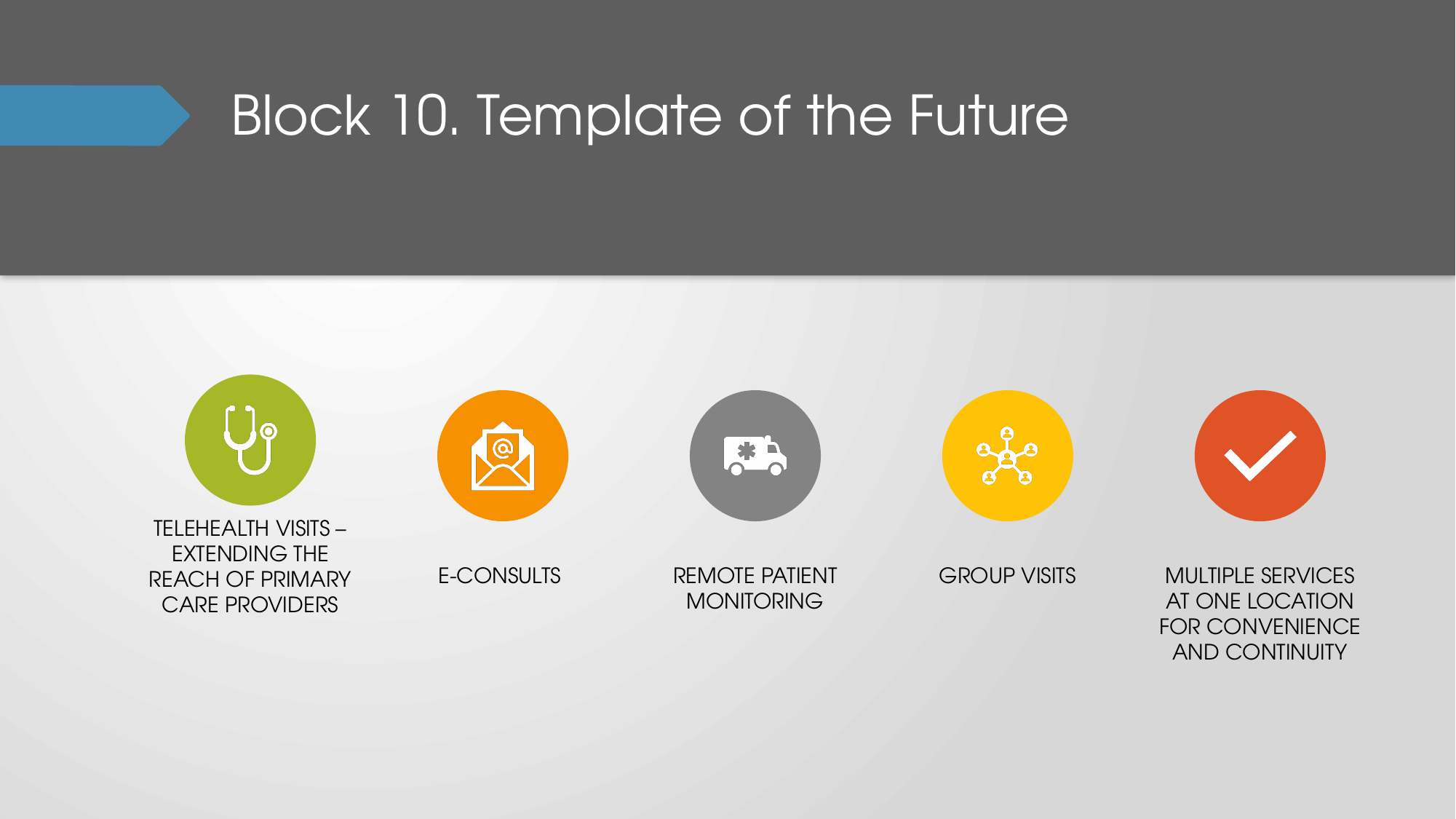

# Block 10. Template of the Future

Telehealth visits – extending the reach of primary care providers
E-Consults
Remote patient monitoring
Group visits
Multiple services at one location for convenience and continuity